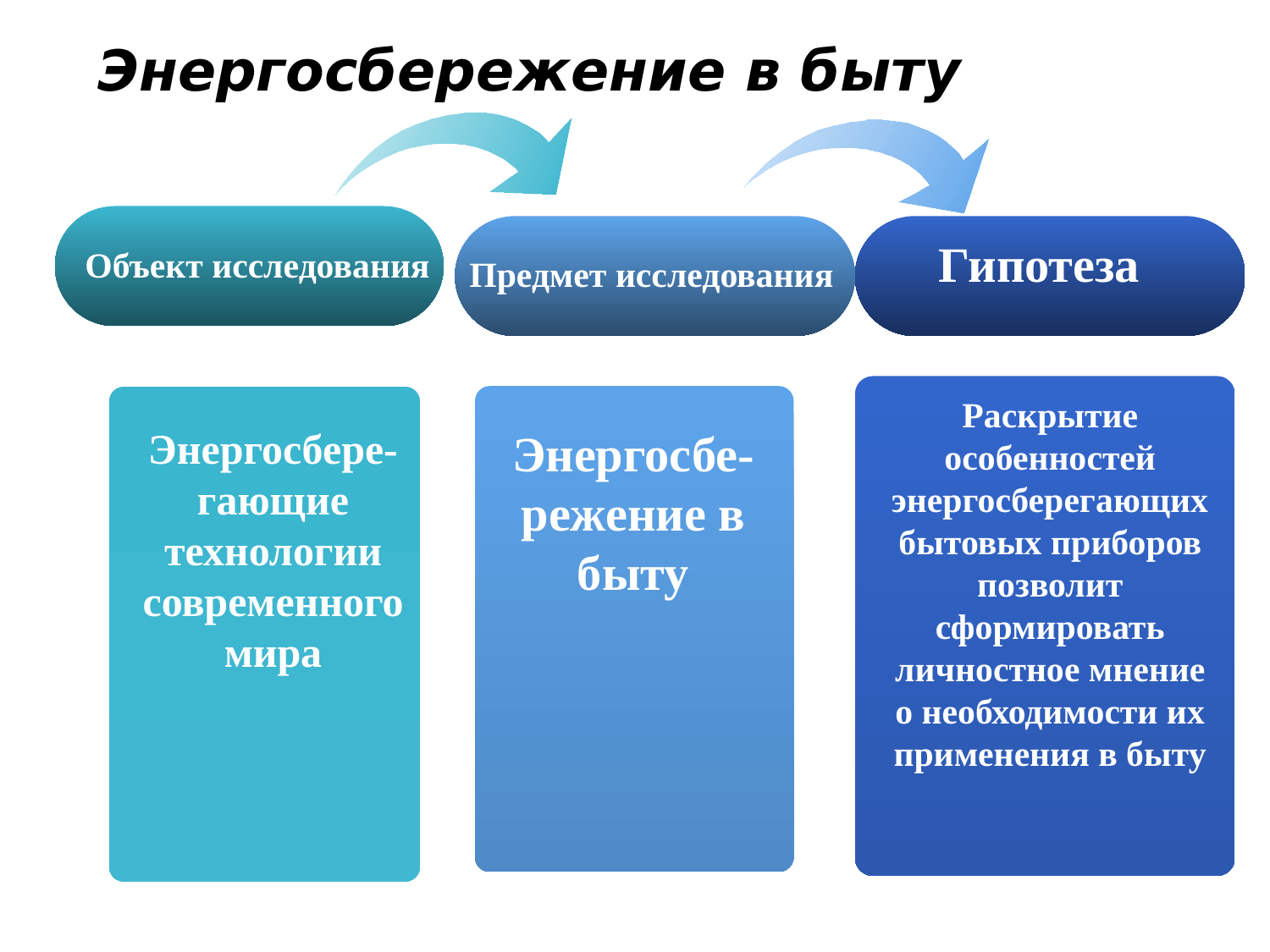

Энергосбережение в быту

Гипотеза
Объект исследования
Предмет исследования

Раскрытие особенностей энергосберегающих бытовых приборов позволит сформировать личностное мнение о необходимости их применения в быту

Энергосбере-гающие технологии современного мира

Энергосбе-режение в быту